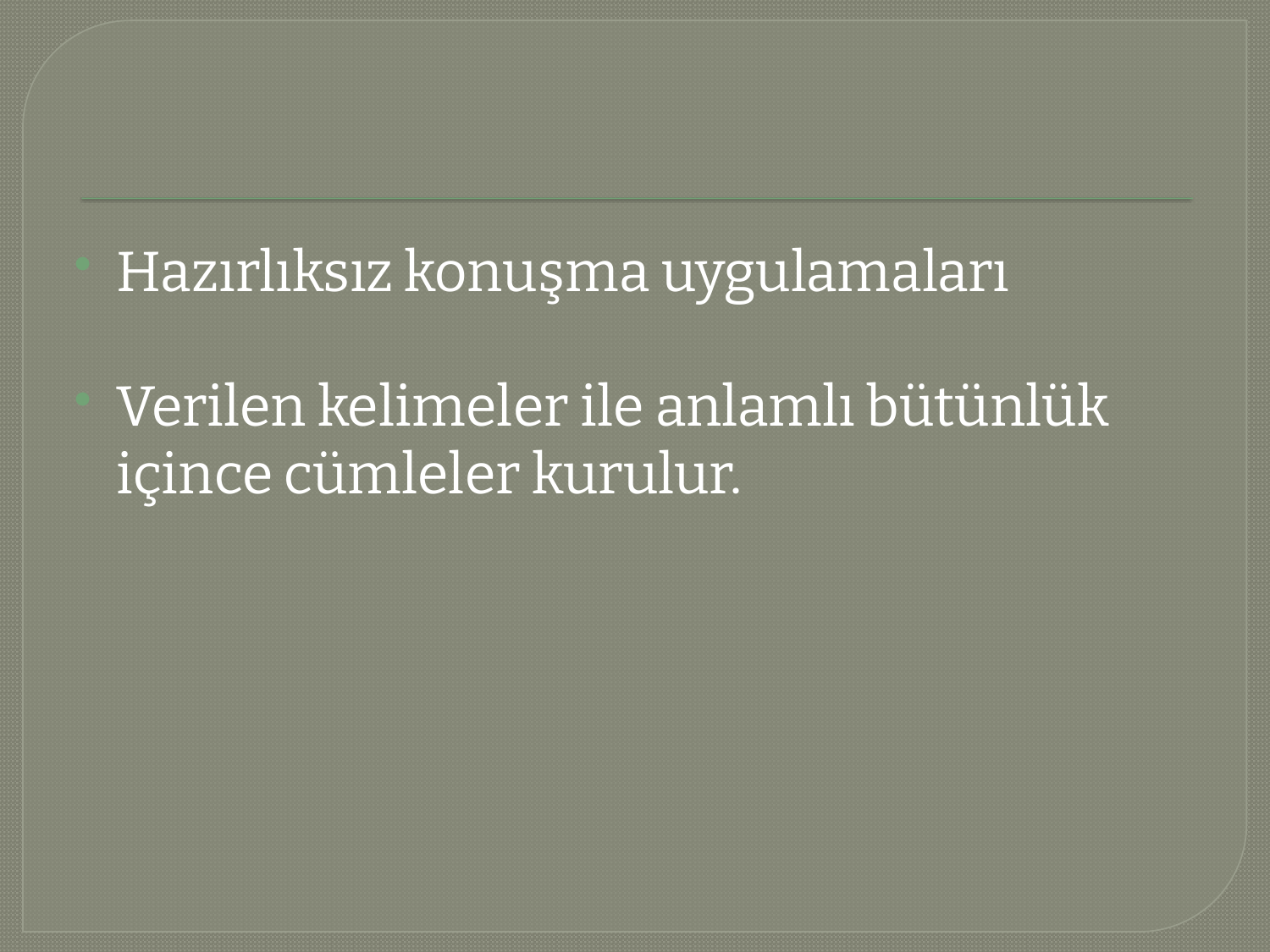

#
Hazırlıksız konuşma uygulamaları

Verilen kelimeler ile anlamlı bütünlük içince cümleler kurulur.